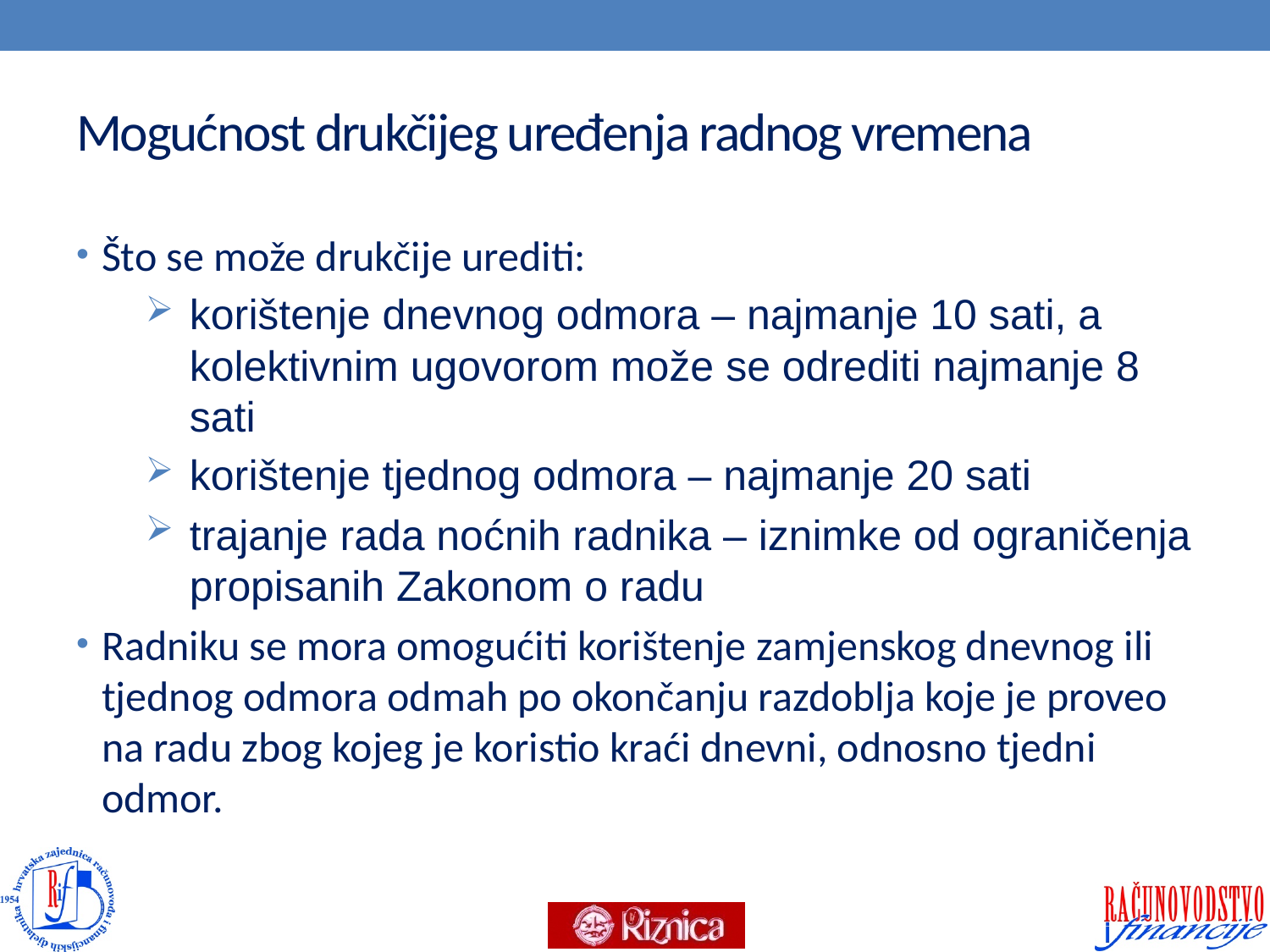

# Mogućnost drukčijeg uređenja radnog vremena
Što se može drukčije urediti:
korištenje dnevnog odmora – najmanje 10 sati, a kolektivnim ugovorom može se odrediti najmanje 8 sati
korištenje tjednog odmora – najmanje 20 sati
trajanje rada noćnih radnika – iznimke od ograničenja propisanih Zakonom o radu
Radniku se mora omogućiti korištenje zamjenskog dnevnog ili tjednog odmora odmah po okončanju razdoblja koje je proveo na radu zbog kojeg je koristio kraći dnevni, odnosno tjedni odmor.